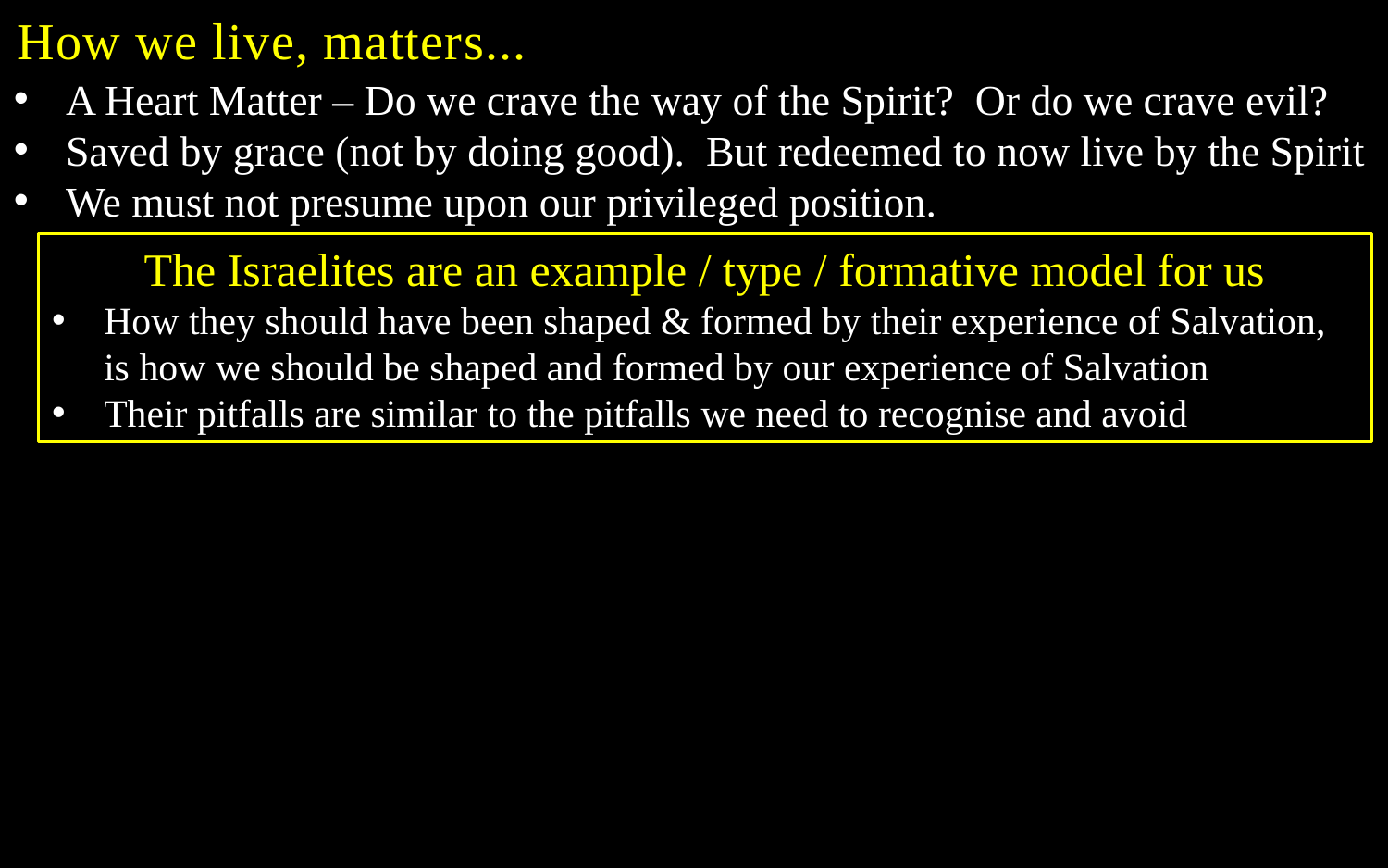

How we live, matters...
A Heart Matter – Do we crave the way of the Spirit?  Or do we crave evil?
Saved by grace (not by doing good).  But redeemed to now live by the Spirit
We must not presume upon our privileged position.
The Israelites are an example / type / formative model for us
How they should have been shaped & formed by their experience of Salvation,
is how we should be shaped and formed by our experience of Salvation
Their pitfalls are similar to the pitfalls we need to recognise and avoid